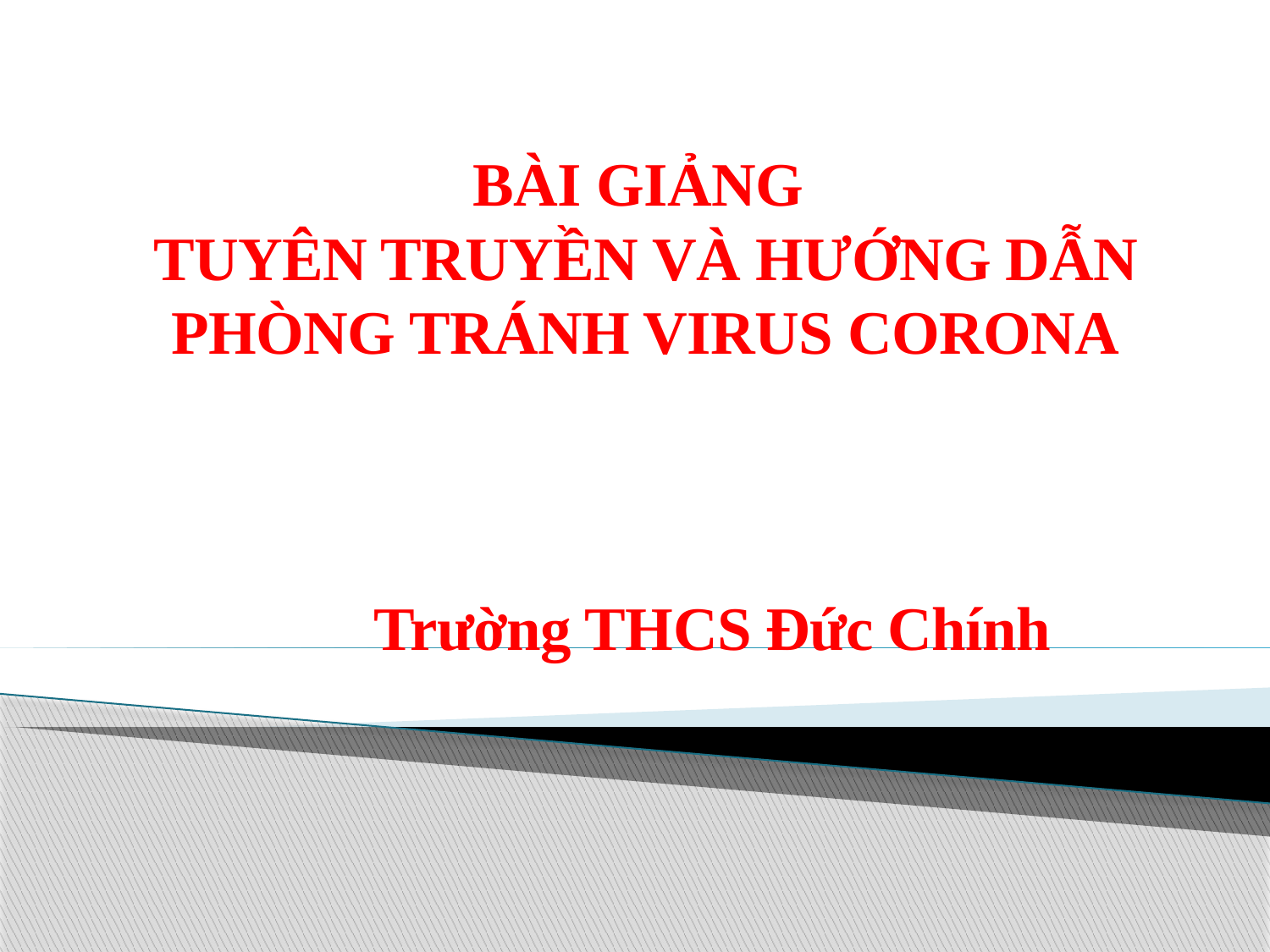

# BÀI GIẢNG TUYÊN TRUYỀN VÀ HƯỚNG DẪN PHÒNG TRÁNH VIRUS CORONA Trường THCS Đức Chính